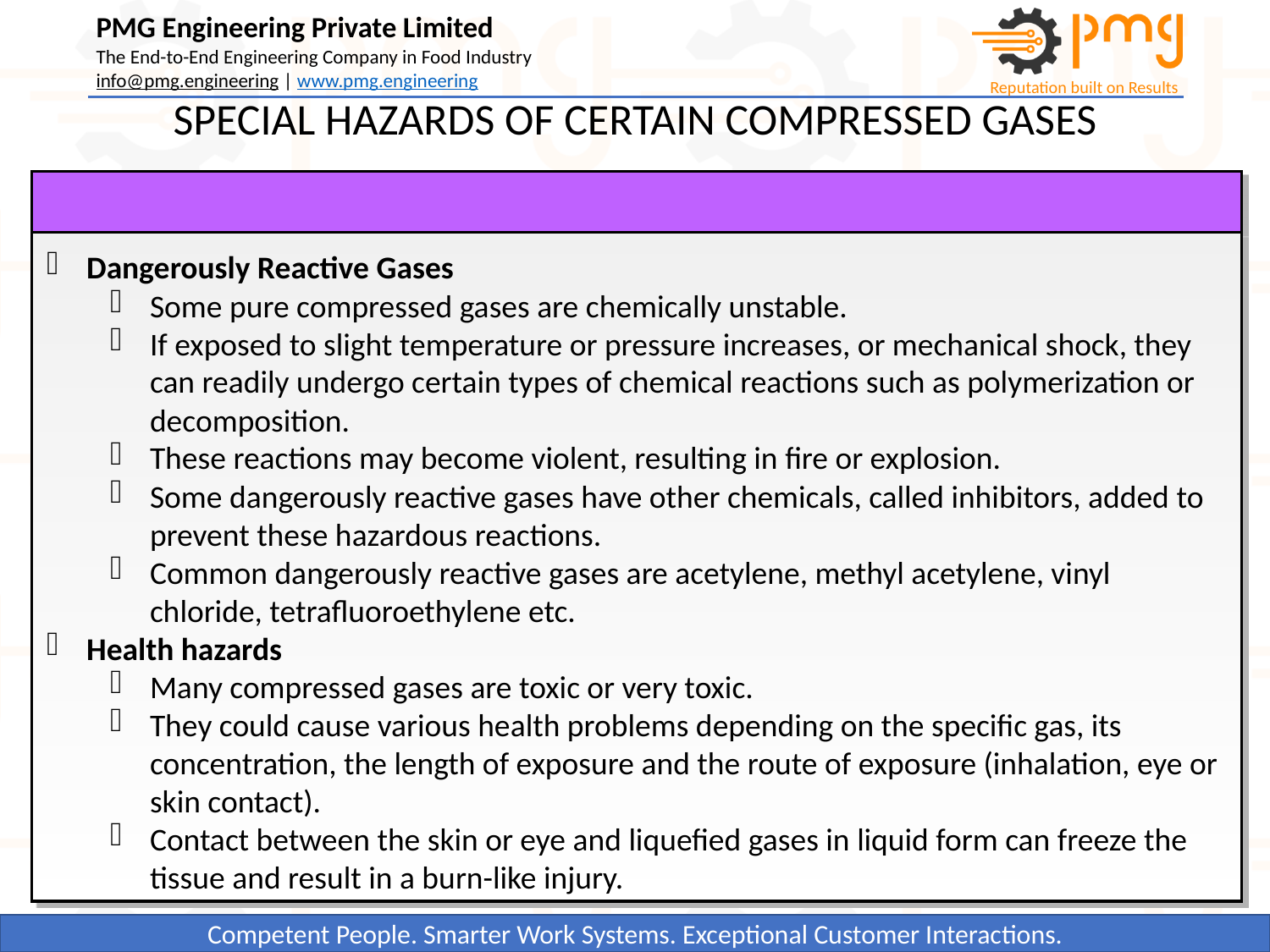

SPECIAL HAZARDS OF CERTAIN COMPRESSED GASES

Dangerously Reactive Gases
Some pure compressed gases are chemically unstable.
If exposed to slight temperature or pressure increases, or mechanical shock, they can readily undergo certain types of chemical reactions such as polymerization or decomposition.
These reactions may become violent, resulting in fire or explosion.
Some dangerously reactive gases have other chemicals, called inhibitors, added to prevent these hazardous reactions.
Common dangerously reactive gases are acetylene, methyl acetylene, vinyl chloride, tetrafluoroethylene etc.
Health hazards
Many compressed gases are toxic or very toxic.
They could cause various health problems depending on the specific gas, its concentration, the length of exposure and the route of exposure (inhalation, eye or skin contact).
Contact between the skin or eye and liquefied gases in liquid form can freeze the tissue and result in a burn-like injury.